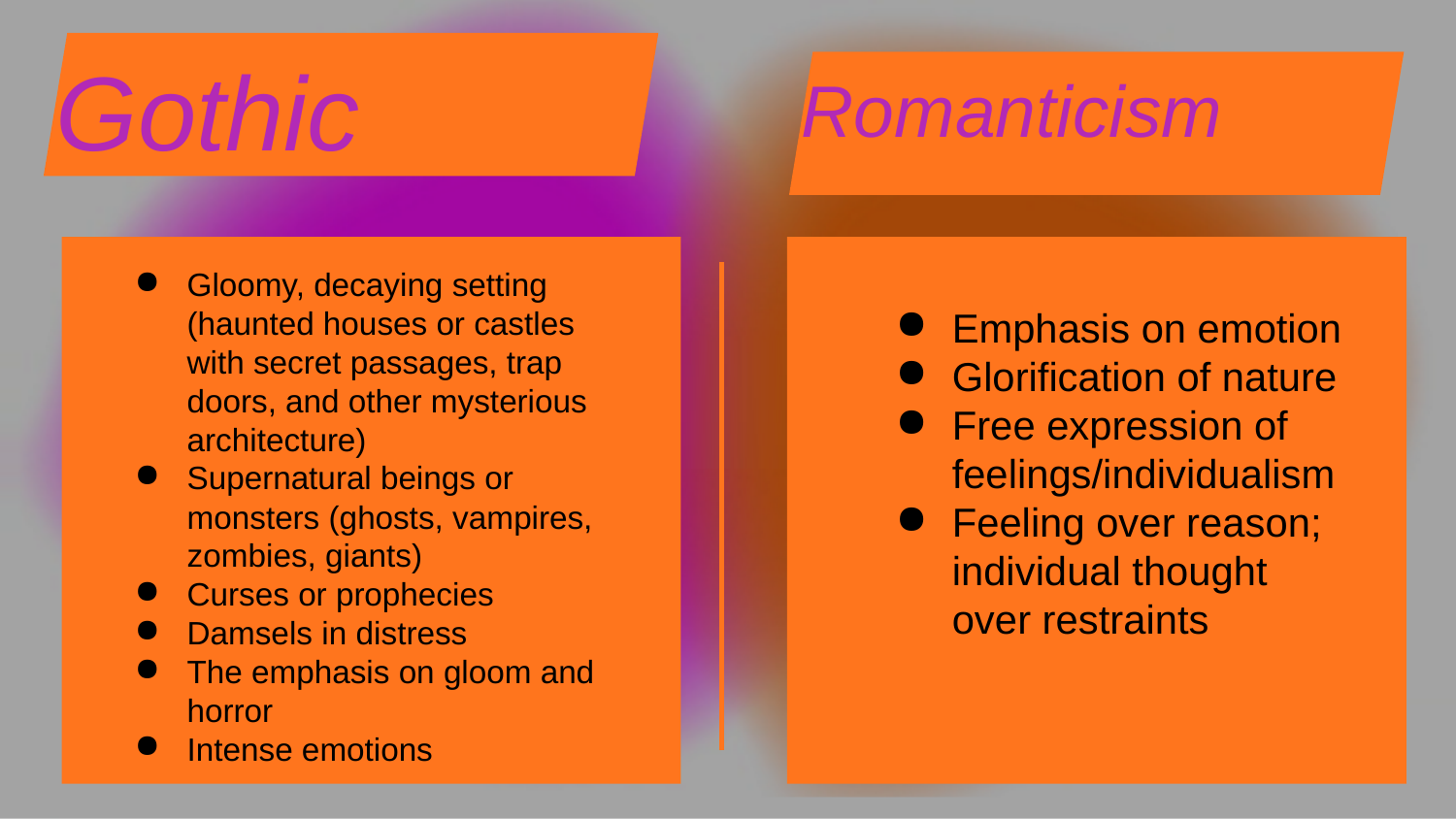

Gothic

Romanticism

Gloomy, decaying setting (haunted houses or castles with secret passages, trap doors, and other mysterious architecture)
Supernatural beings or monsters (ghosts, vampires, zombies, giants)
Curses or prophecies
Damsels in distress
The emphasis on gloom and horror
Intense emotions

Emphasis on emotion
Glorification of nature
Free expression of feelings/individualism
Feeling over reason; individual thought over restraints